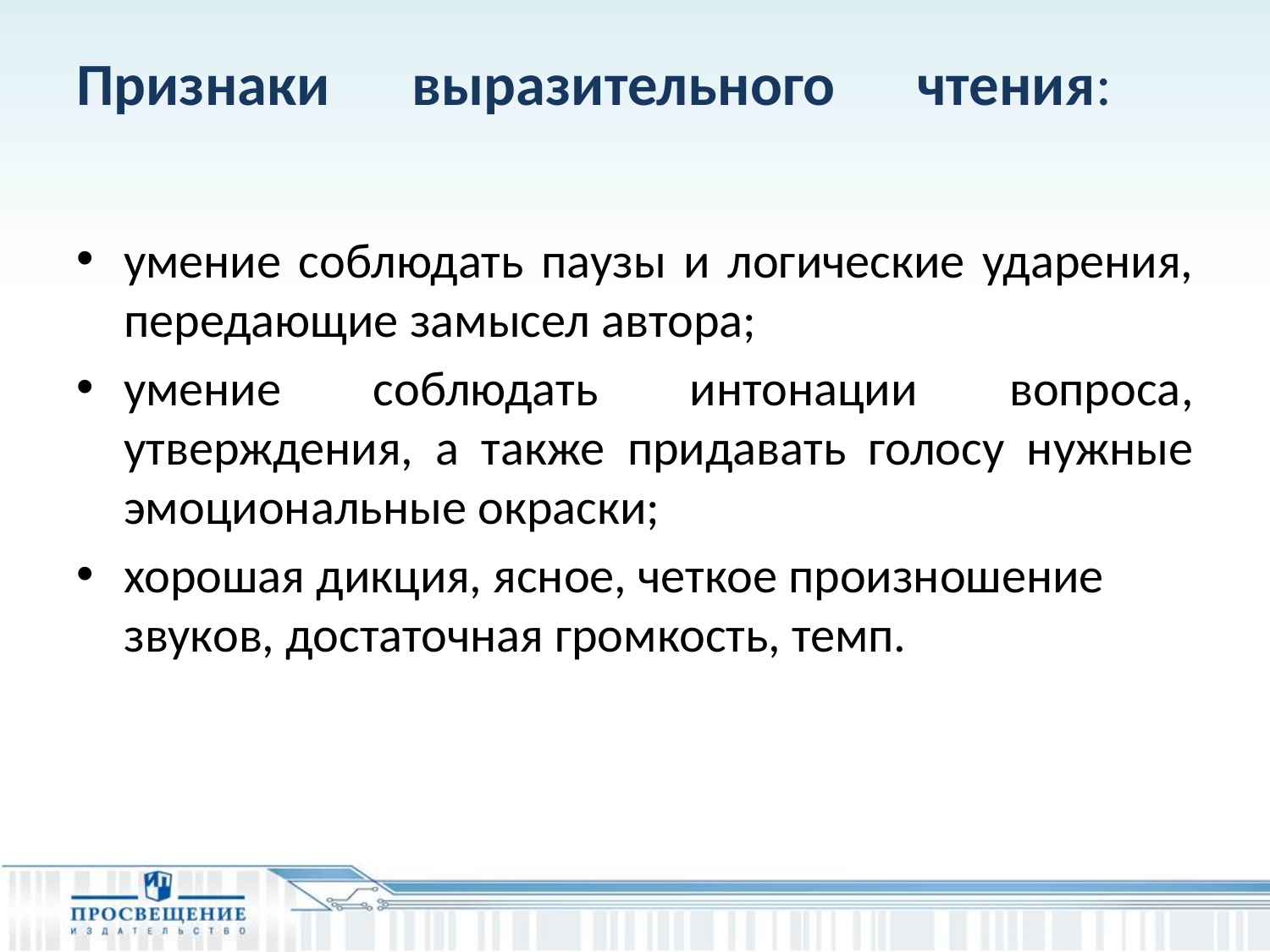

# Признаки выразительного чтения:
умение соблюдать паузы и логические ударения, передающие замысел автора;
умение соблюдать интонации вопроса, утверждения, а также придавать голосу нужные эмоциональные окраски;
хорошая дикция, ясное, четкое произношение звуков, достаточная громкость, темп.